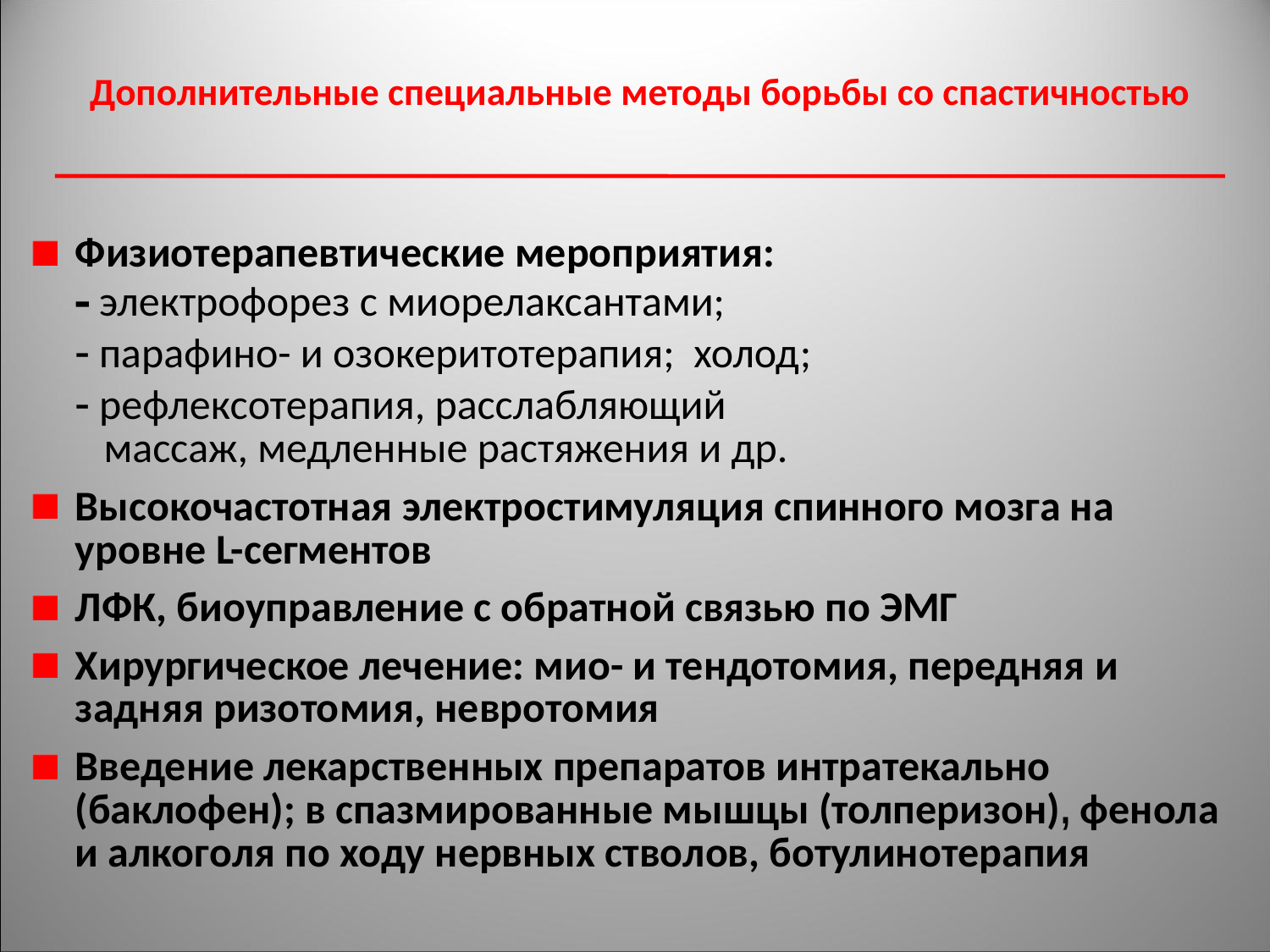

# Дополнительные специальные методы борьбы со спастичностью

Физиотерапевтические мероприятия:
	− электрофорез с миорелаксантами;
	− парафино- и озокеритотерапия;  холод;
	− рефлексотерапия, расслабляющий
 	   массаж, медленные растяжения и др.
Высокочастотная электростимуляция спинного мозга на уровне L-сегментов
ЛФК, биоуправление с обратной связью по ЭМГ
Хирургическое лечение: мио- и тендотомия, передняя и задняя ризотомия, невротомия
Введение лекарственных препаратов интратекально (баклофен); в спазмированные мышцы (толперизон), фенола и алкоголя по ходу нервных стволов, ботулинотерапия